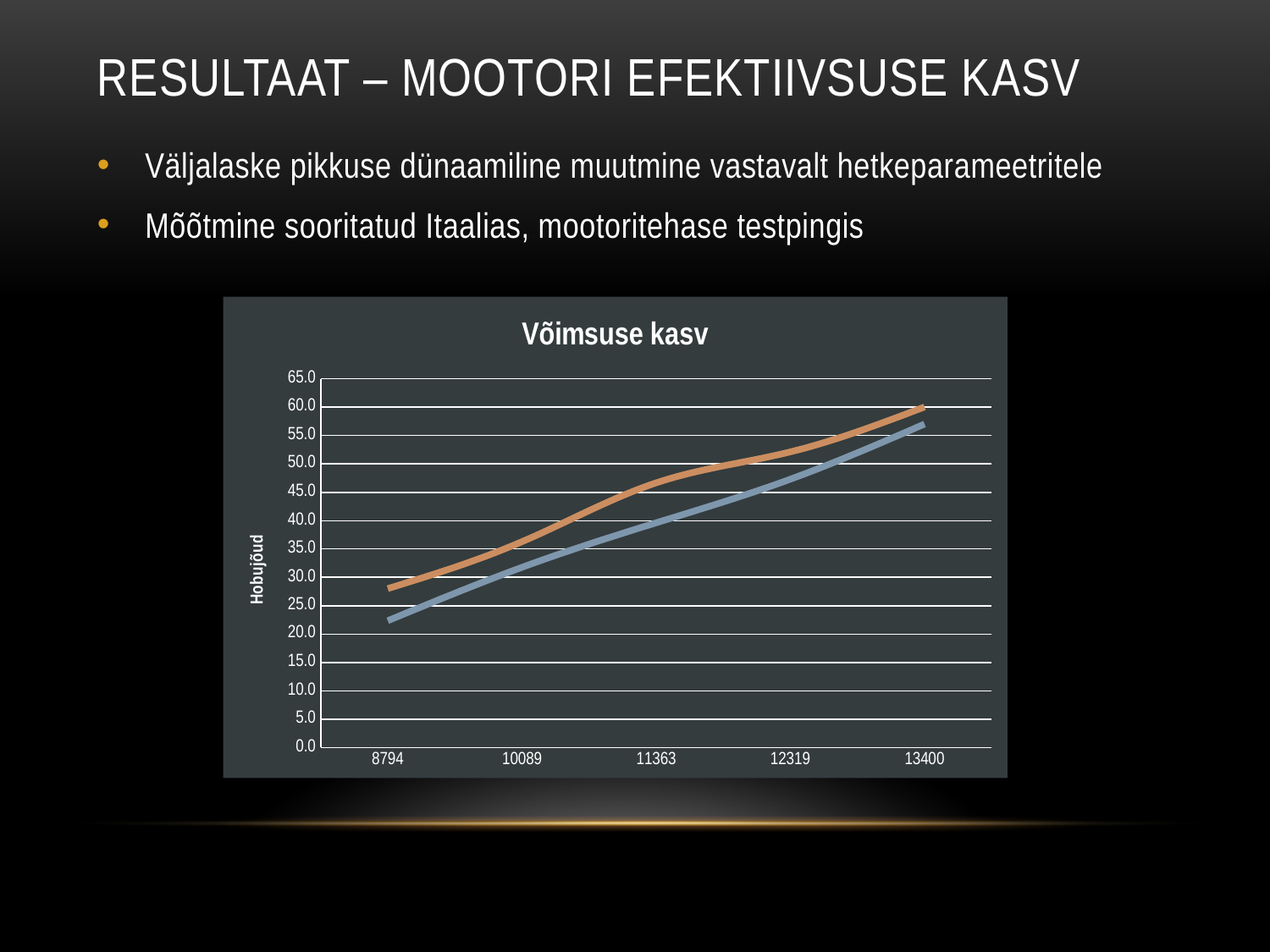

# Resultaat – mootori efektiivsuse kasv
Väljalaske pikkuse dünaamiline muutmine vastavalt hetkeparameetritele
Mõõtmine sooritatud Itaalias, mootoritehase testpingis

### Chart: Võimsuse kasv

| Category |  |  |
|---|---|---|
| 8794 | 22.35296 | 28.01572977777778 |
| 10089 | 31.76648533333334 | 36.284527999999995 |
| 11363 | 39.61813333333333 | 46.66405333333334 |
| 12319 | 47.306560000000005 | 52.12305777777778 |
| 13400 | 57.030400000000014 | 60.03200000000001 |